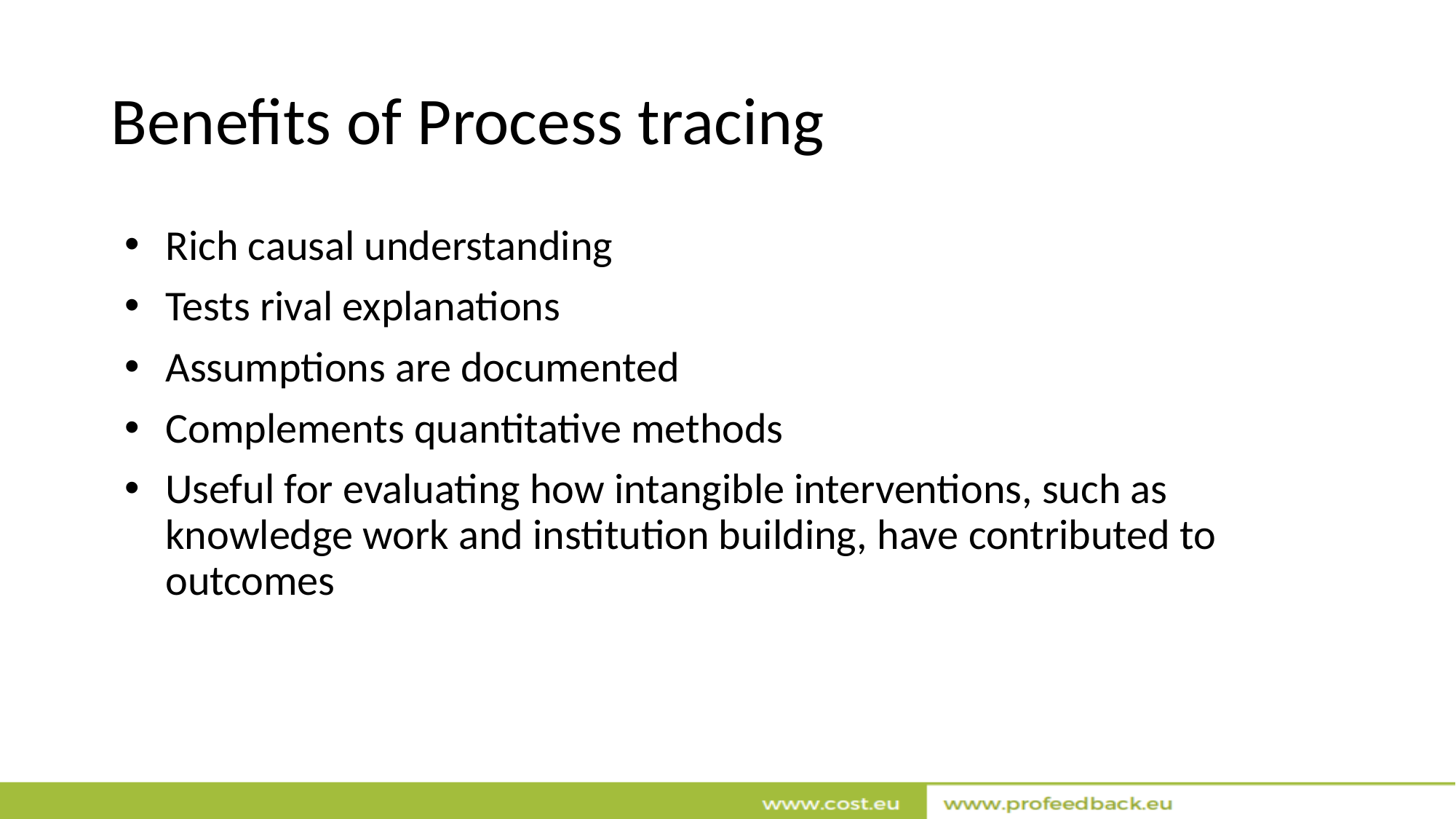

# Benefits of Process tracing
Rich causal understanding
Tests rival explanations
Assumptions are documented
Complements quantitative methods
Useful for evaluating how intangible interventions, such as knowledge work and institution building, have contributed to outcomes